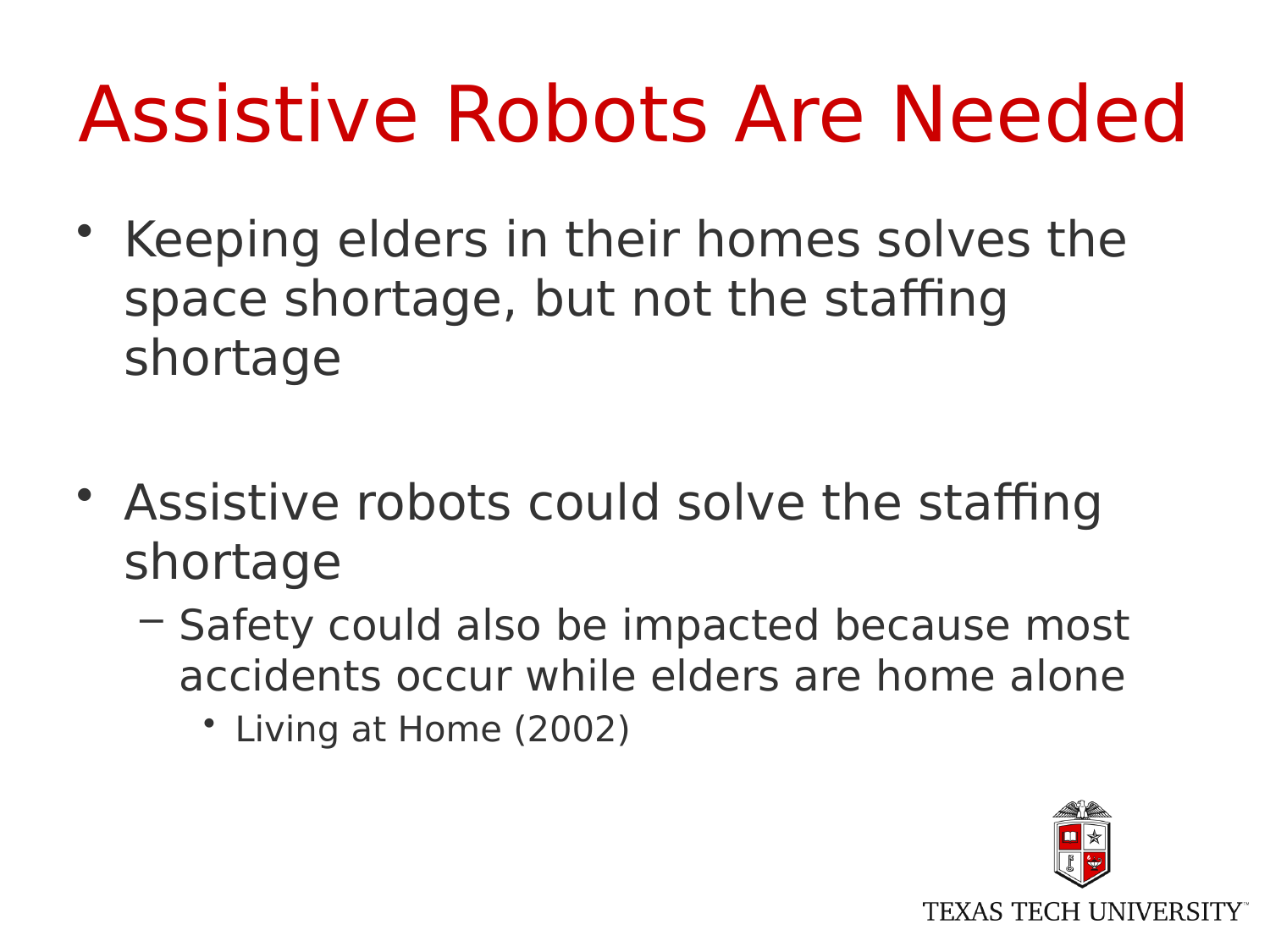

# Assistive Robots Are Needed
Keeping elders in their homes solves the space shortage, but not the staffing shortage

Assistive robots could solve the staffing shortage
Safety could also be impacted because most accidents occur while elders are home alone
Living at Home (2002)